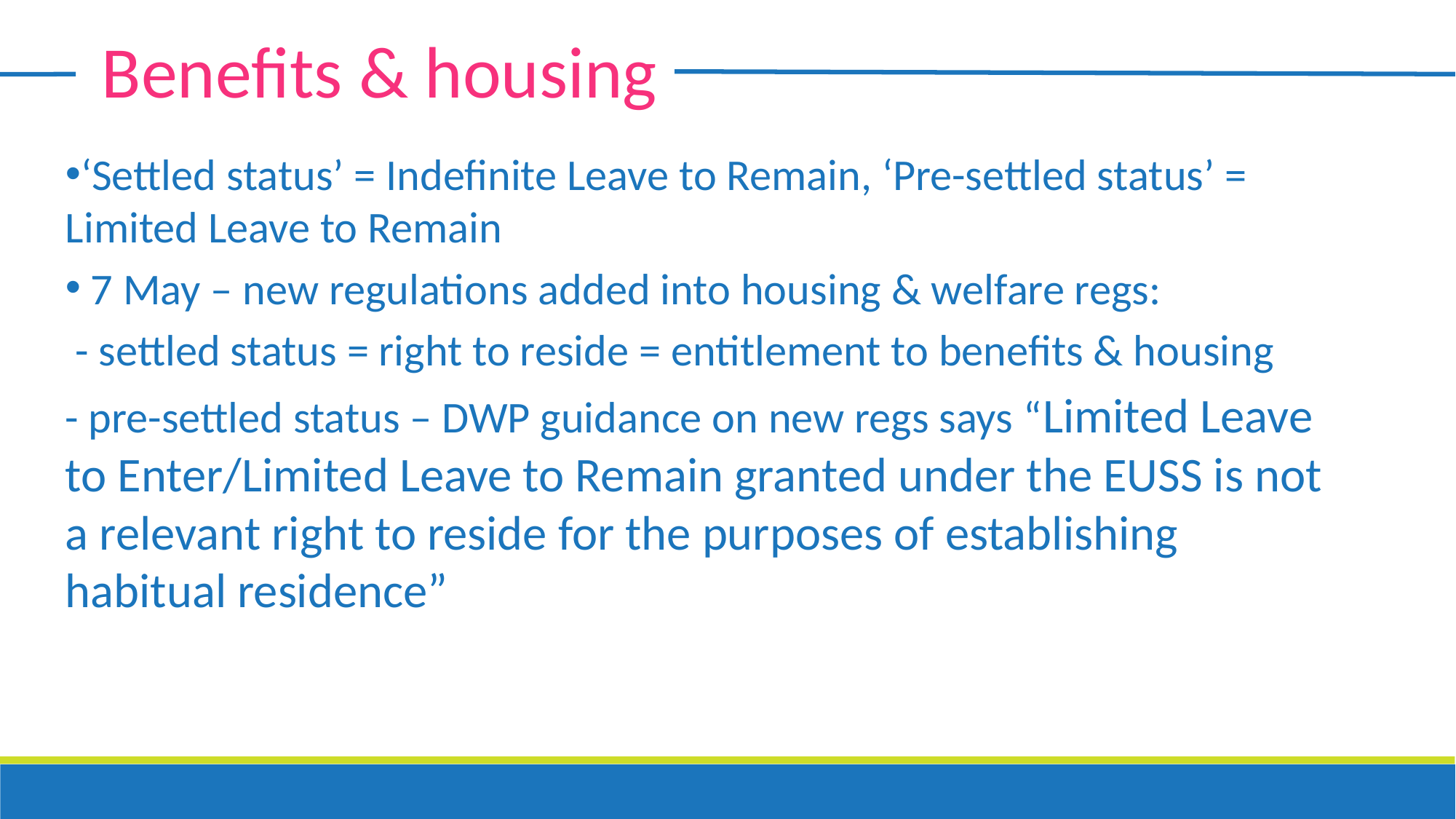

Benefits & housing
‘Settled status’ = Indefinite Leave to Remain, ‘Pre-settled status’ = Limited Leave to Remain
 7 May – new regulations added into housing & welfare regs:
 - settled status = right to reside = entitlement to benefits & housing
- pre-settled status – DWP guidance on new regs says “Limited Leave to Enter/Limited Leave to Remain granted under the EUSS is not a relevant right to reside for the purposes of establishing habitual residence”